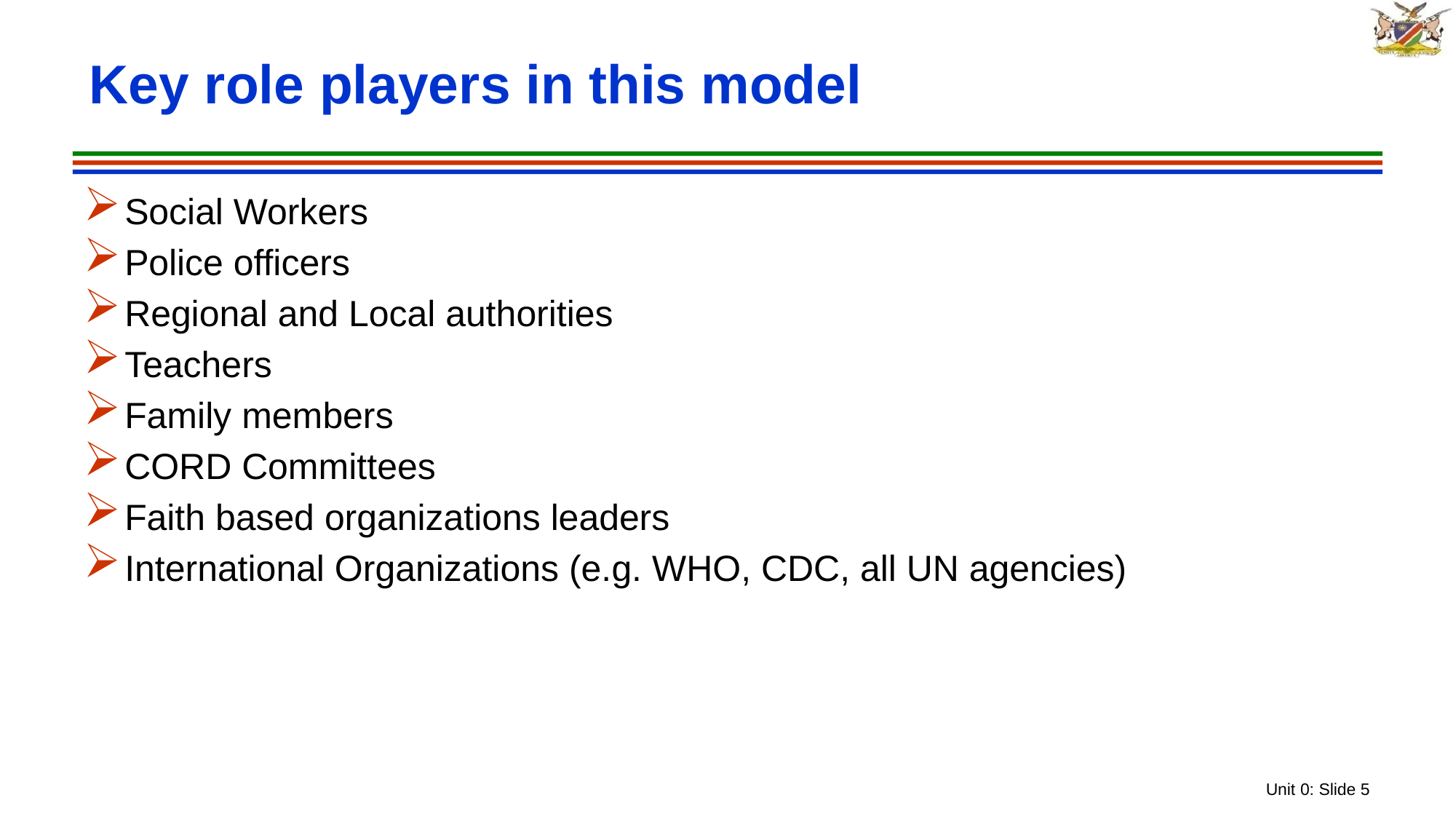

# Key role players in this model

Social Workers
Police officers
Regional and Local authorities
Teachers
Family members
CORD Committees
Faith based organizations leaders
International Organizations (e.g. WHO, CDC, all UN agencies)